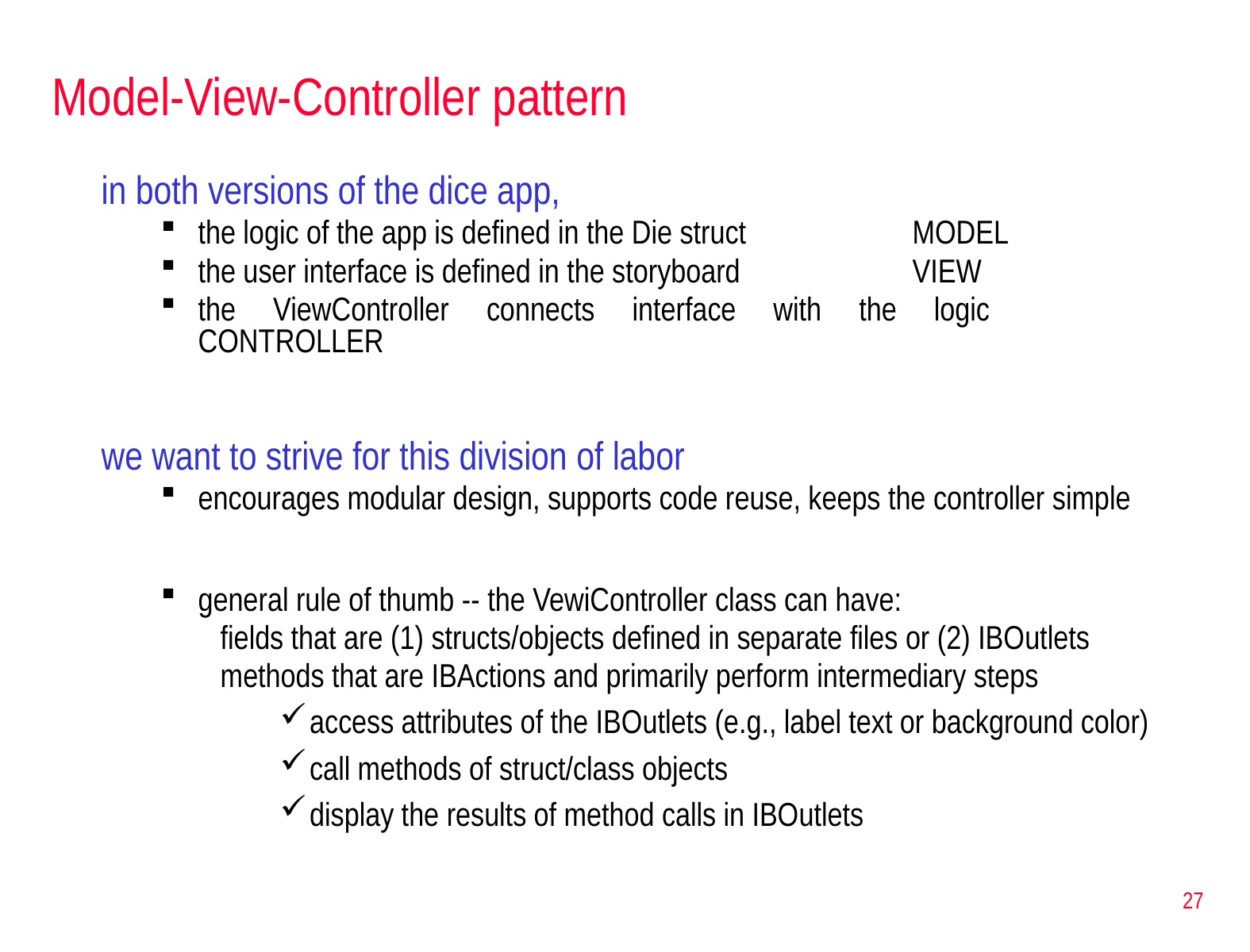

# Model-View-Controller pattern
in both versions of the dice app,
the logic of the app is defined in the Die struct		MODEL
the user interface is defined in the storyboard		VIEW
the ViewController connects interface with the logic		CONTROLLER

we want to strive for this division of labor
encourages modular design, supports code reuse, keeps the controller simple

general rule of thumb -- the VewiController class can have:
fields that are (1) structs/objects defined in separate files or (2) IBOutlets
methods that are IBActions and primarily perform intermediary steps
access attributes of the IBOutlets (e.g., label text or background color)
call methods of struct/class objects
display the results of method calls in IBOutlets
27